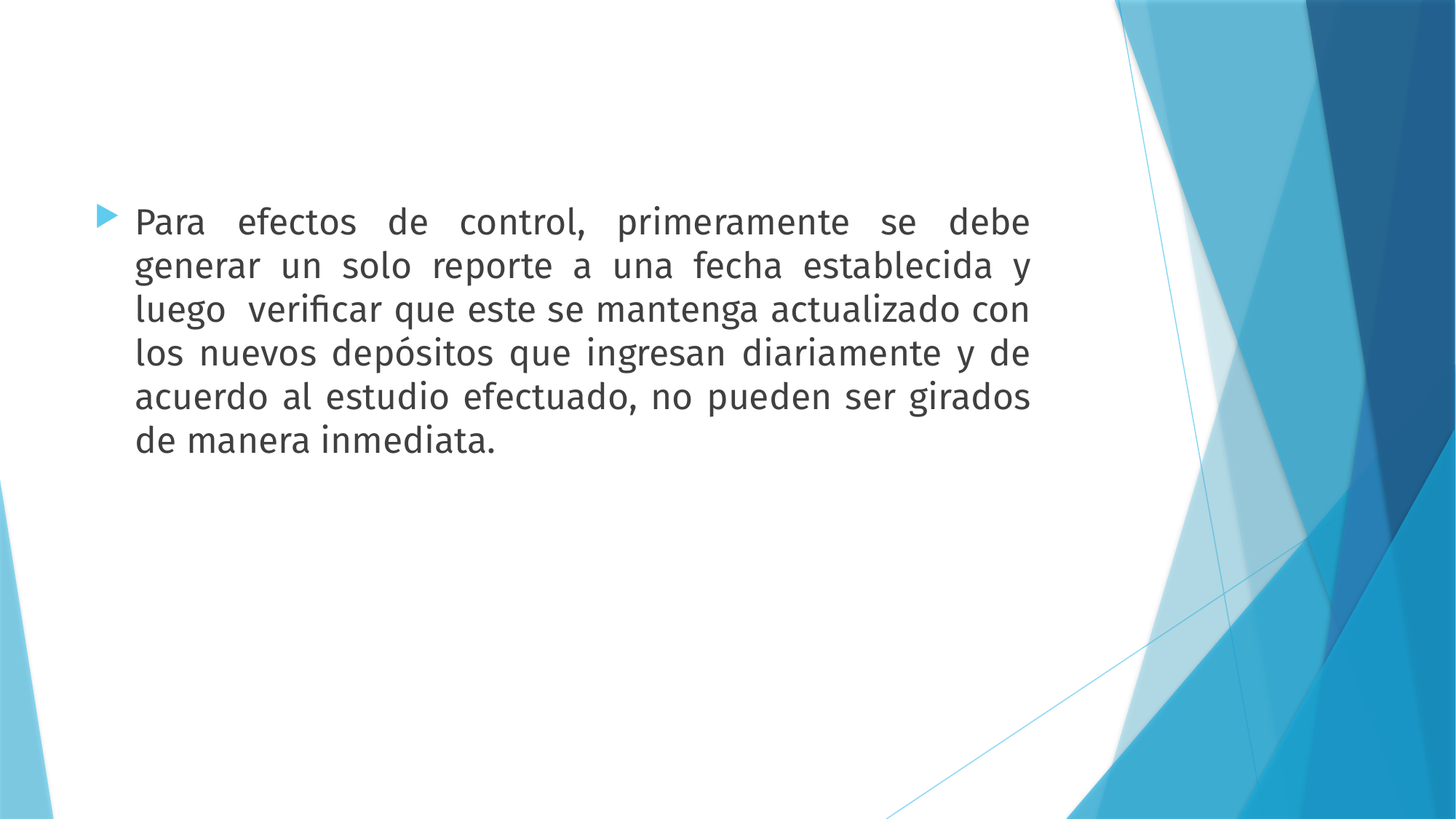

Para efectos de control, primeramente se debe generar un solo reporte a una fecha establecida y luego  verificar que este se mantenga actualizado con los nuevos depósitos que ingresan diariamente y de acuerdo al estudio efectuado, no pueden ser girados de manera inmediata.